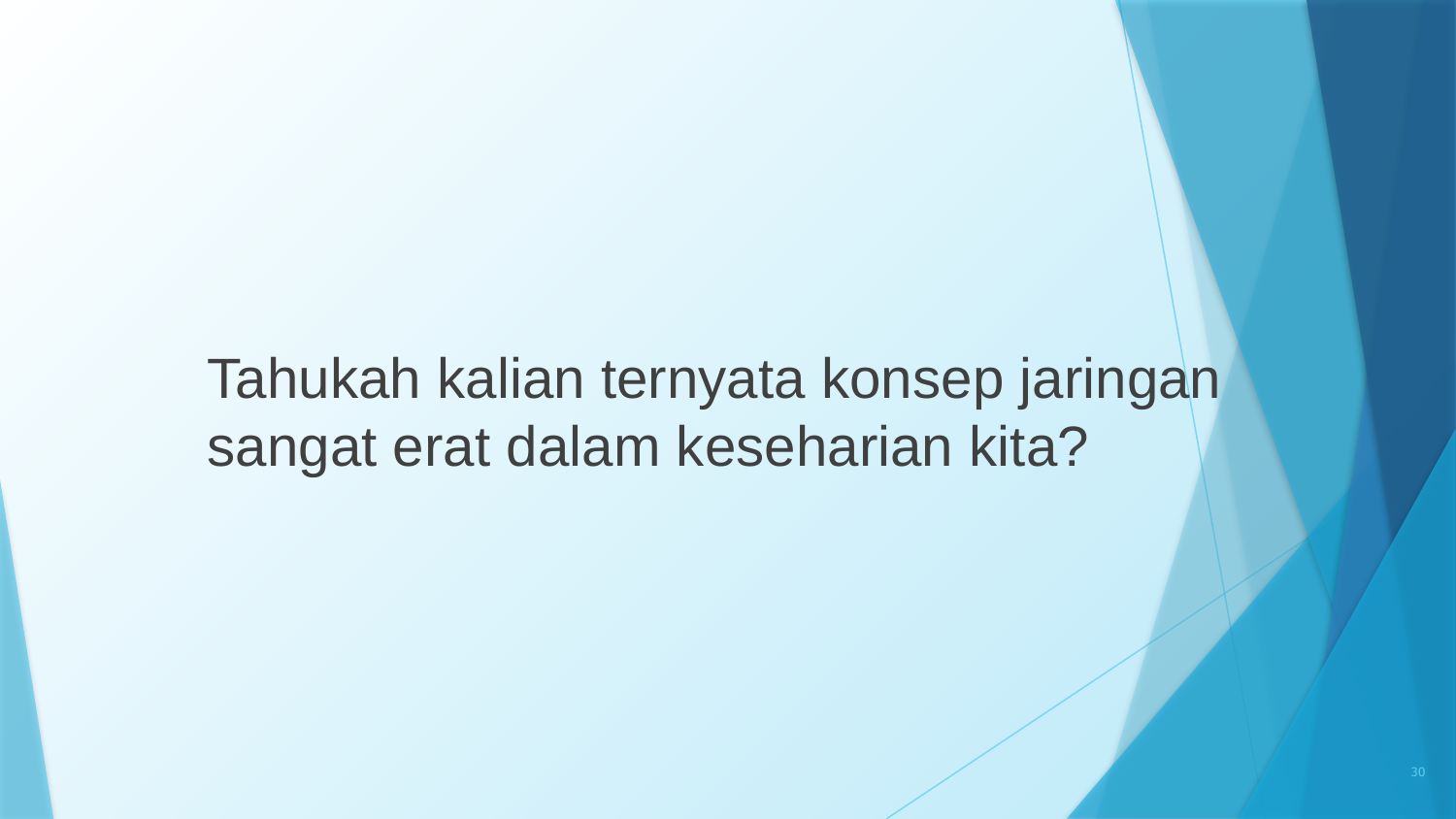

Tahukah kalian ternyata konsep jaringan sangat erat dalam keseharian kita?
30